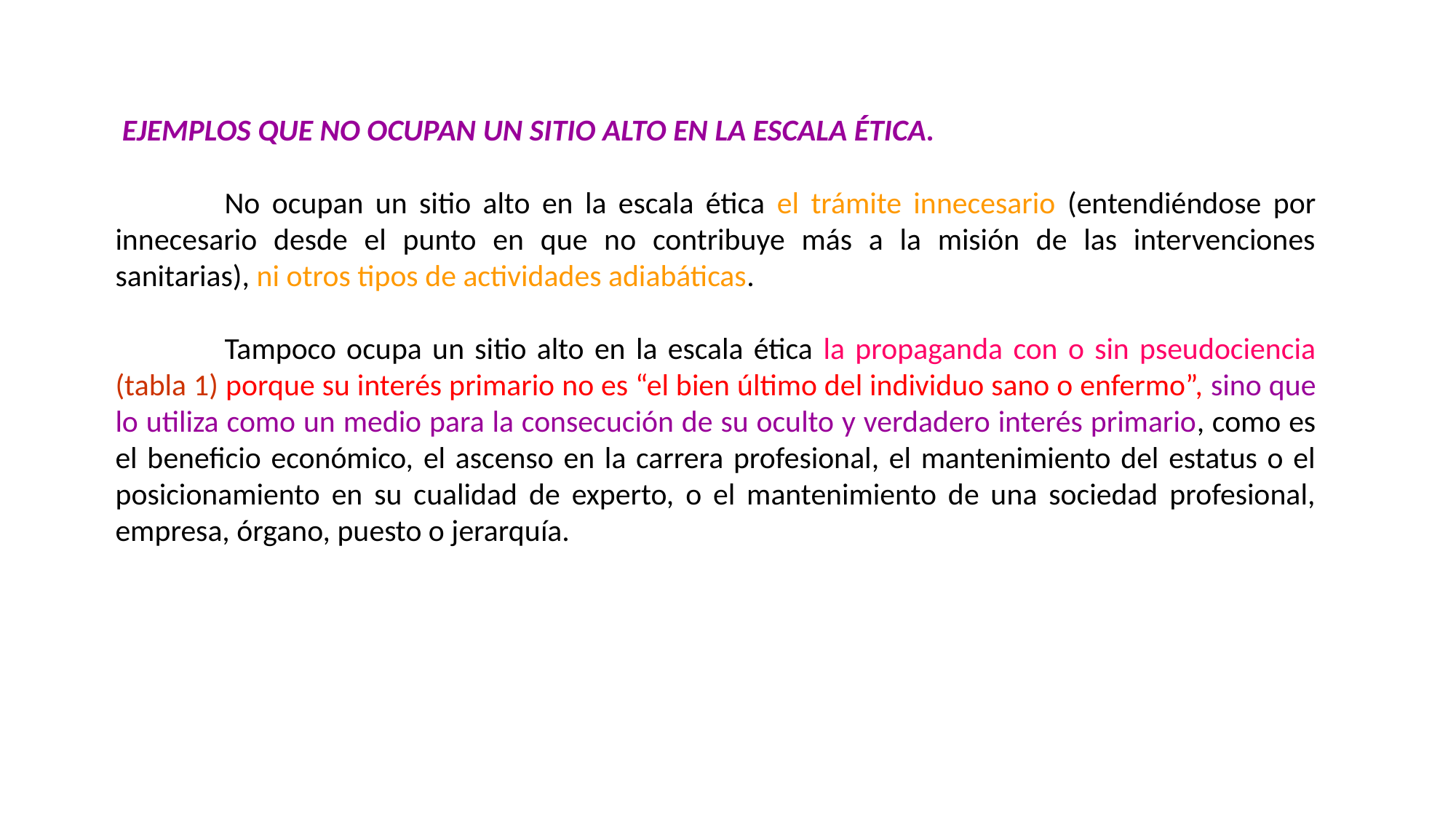

EJEMPLOS QUE NO OCUPAN UN SITIO ALTO EN LA ESCALA ÉTICA.

	No ocupan un sitio alto en la escala ética el trámite innecesario (entendiéndose por innecesario desde el punto en que no contribuye más a la misión de las intervenciones sanitarias), ni otros tipos de actividades adiabáticas.

	Tampoco ocupa un sitio alto en la escala ética la propaganda con o sin pseudociencia (tabla 1) porque su interés primario no es “el bien último del individuo sano o enfermo”, sino que lo utiliza como un medio para la consecución de su oculto y verdadero interés primario, como es el beneficio económico, el ascenso en la carrera profesional, el mantenimiento del estatus o el posicionamiento en su cualidad de experto, o el mantenimiento de una sociedad profesional, empresa, órgano, puesto o jerarquía.